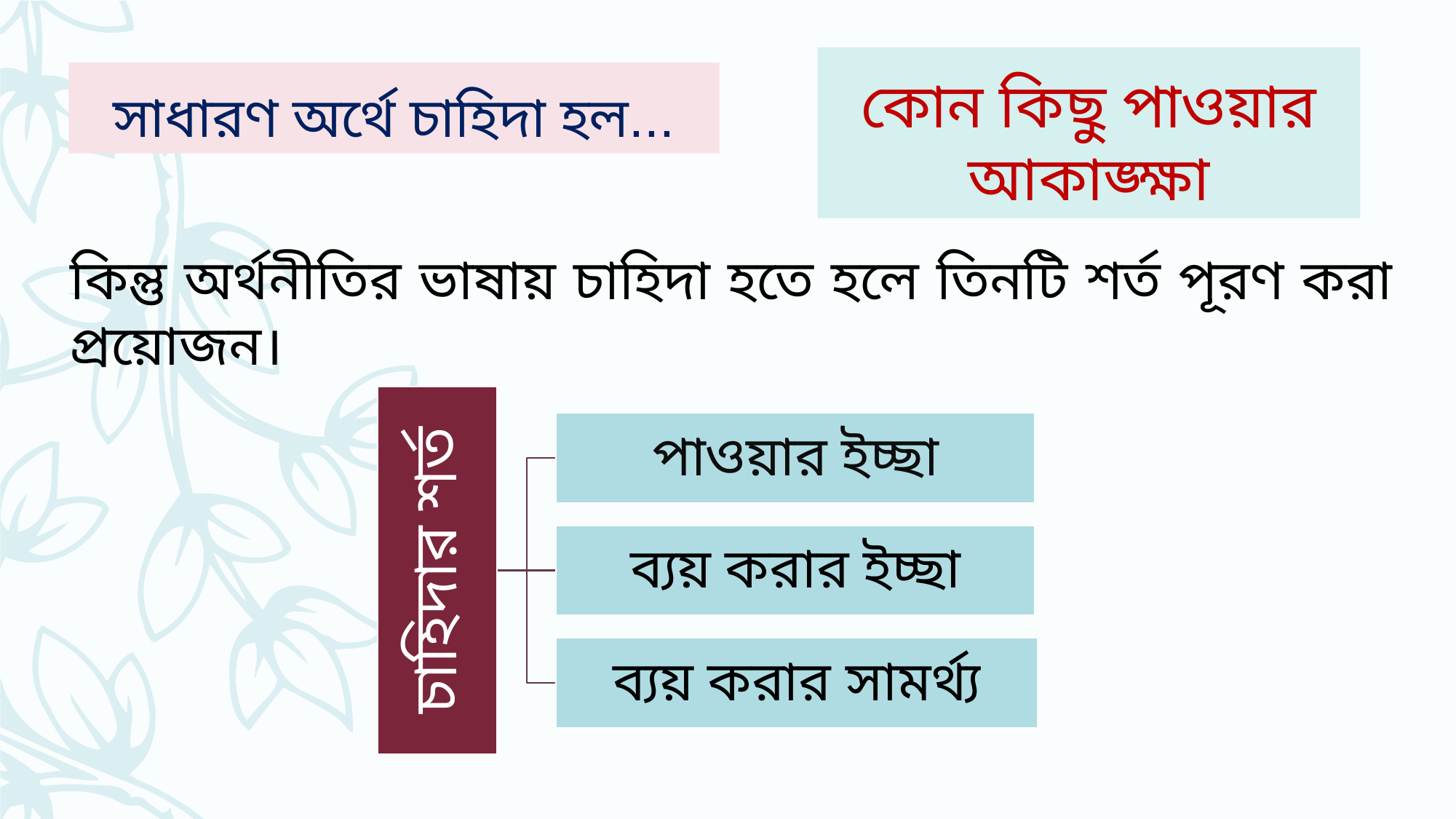

কোন কিছু পাওয়ার আকাঙ্ক্ষা

সাধারণ অর্থে চাহিদা হল...
কিন্তু অর্থনীতির ভাষায় চাহিদা হতে হলে তিনটি শর্ত পূরণ করা প্রয়োজন।

চাহিদার শর্ত
পাওয়ার ইচ্ছা
ব্যয় করার ইচ্ছা
ব্যয় করার সামর্থ্য